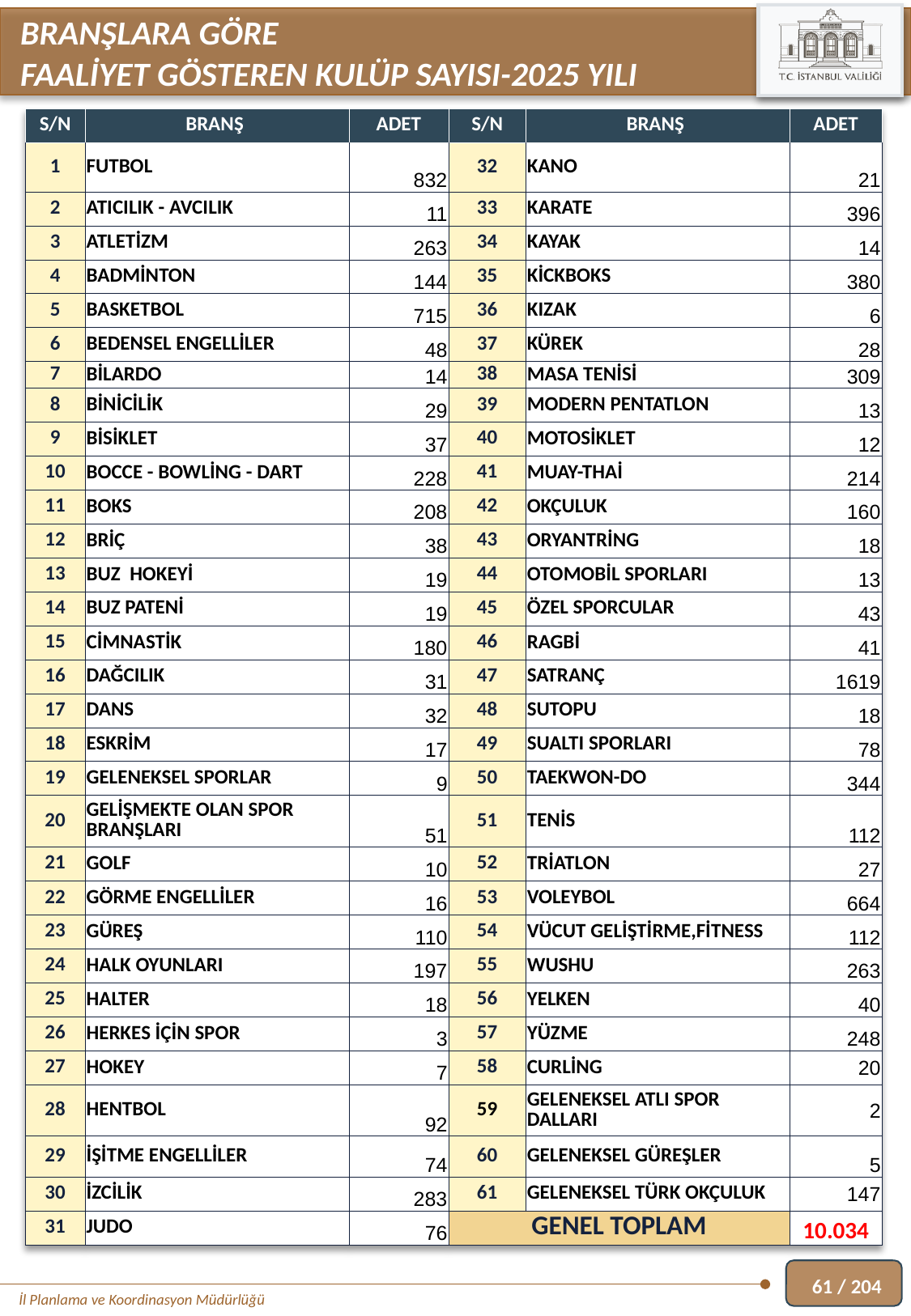

BRANŞLARA GÖRE
FAALİYET GÖSTEREN KULÜP SAYISI-2025 YILI
| S/N | BRANŞ | ADET | S/N | BRANŞ | ADET |
| --- | --- | --- | --- | --- | --- |
| 1 | FUTBOL | 832 | 32 | KANO | 21 |
| 2 | ATICILIK - AVCILIK | 11 | 33 | KARATE | 396 |
| 3 | ATLETİZM | 263 | 34 | KAYAK | 14 |
| 4 | BADMİNTON | 144 | 35 | KİCKBOKS | 380 |
| 5 | BASKETBOL | 715 | 36 | KIZAK | 6 |
| 6 | BEDENSEL ENGELLİLER | 48 | 37 | KÜREK | 28 |
| 7 | BİLARDO | 14 | 38 | MASA TENİSİ | 309 |
| 8 | BİNİCİLİK | 29 | 39 | MODERN PENTATLON | 13 |
| 9 | BİSİKLET | 37 | 40 | MOTOSİKLET | 12 |
| 10 | BOCCE - BOWLİNG - DART | 228 | 41 | MUAY-THAİ | 214 |
| 11 | BOKS | 208 | 42 | OKÇULUK | 160 |
| 12 | BRİÇ | 38 | 43 | ORYANTRİNG | 18 |
| 13 | BUZ HOKEYİ | 19 | 44 | OTOMOBİL SPORLARI | 13 |
| 14 | BUZ PATENİ | 19 | 45 | ÖZEL SPORCULAR | 43 |
| 15 | CİMNASTİK | 180 | 46 | RAGBİ | 41 |
| 16 | DAĞCILIK | 31 | 47 | SATRANÇ | 1619 |
| 17 | DANS | 32 | 48 | SUTOPU | 18 |
| 18 | ESKRİM | 17 | 49 | SUALTI SPORLARI | 78 |
| 19 | GELENEKSEL SPORLAR | 9 | 50 | TAEKWON-DO | 344 |
| 20 | GELİŞMEKTE OLAN SPOR BRANŞLARI | 51 | 51 | TENİS | 112 |
| 21 | GOLF | 10 | 52 | TRİATLON | 27 |
| 22 | GÖRME ENGELLİLER | 16 | 53 | VOLEYBOL | 664 |
| 23 | GÜREŞ | 110 | 54 | VÜCUT GELİŞTİRME,FİTNESS | 112 |
| 24 | HALK OYUNLARI | 197 | 55 | WUSHU | 263 |
| 25 | HALTER | 18 | 56 | YELKEN | 40 |
| 26 | HERKES İÇİN SPOR | 3 | 57 | YÜZME | 248 |
| 27 | HOKEY | 7 | 58 | CURLİNG | 20 |
| 28 | HENTBOL | 92 | 59 | GELENEKSEL ATLI SPOR DALLARI | 2 |
| 29 | İŞİTME ENGELLİLER | 74 | 60 | GELENEKSEL GÜREŞLER | 5 |
| 30 | İZCİLİK | 283 | 61 | GELENEKSEL TÜRK OKÇULUK | 147 |
| 31 | JUDO | 76 | GENEL TOPLAM |  | 10.034 |
61 / 204